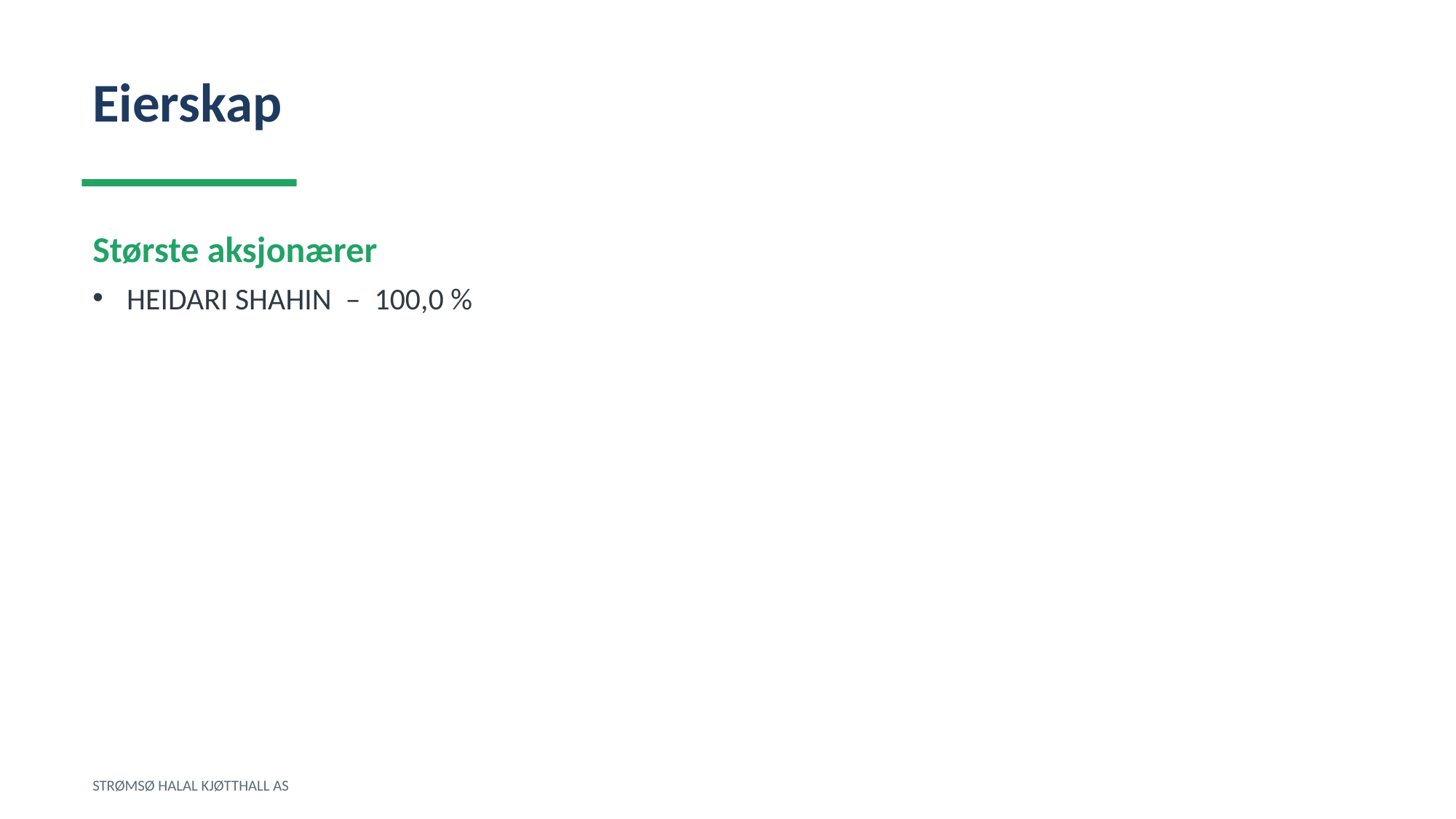

Eierskap

Største aksjonærer
HEIDARI SHAHIN  –  100,0 %
STRØMSØ HALAL KJØTTHALL AS